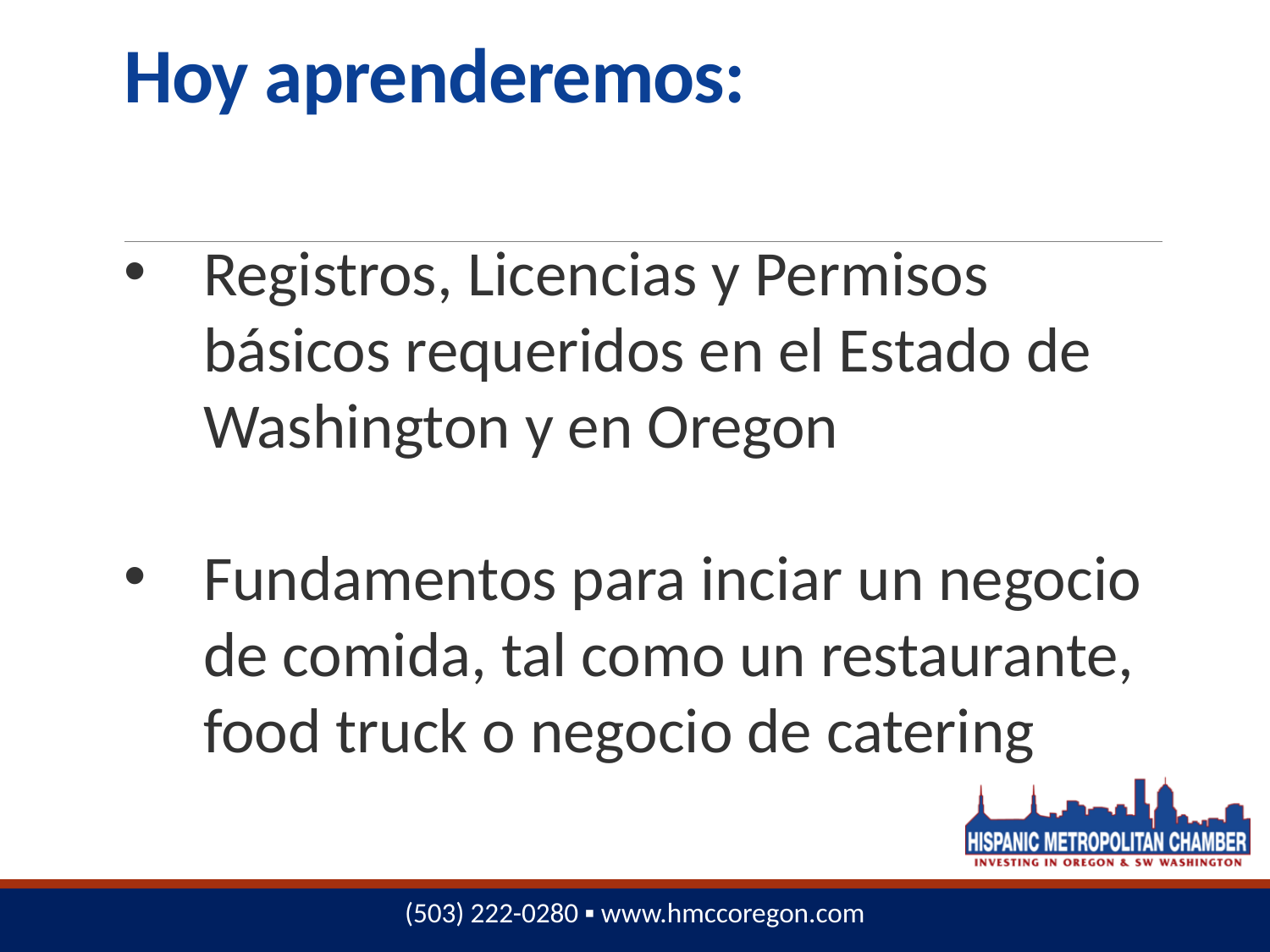

Hoy aprenderemos:
Registros, Licencias y Permisos básicos requeridos en el Estado de Washington y en Oregon

Fundamentos para inciar un negocio de comida, tal como un restaurante, food truck o negocio de catering